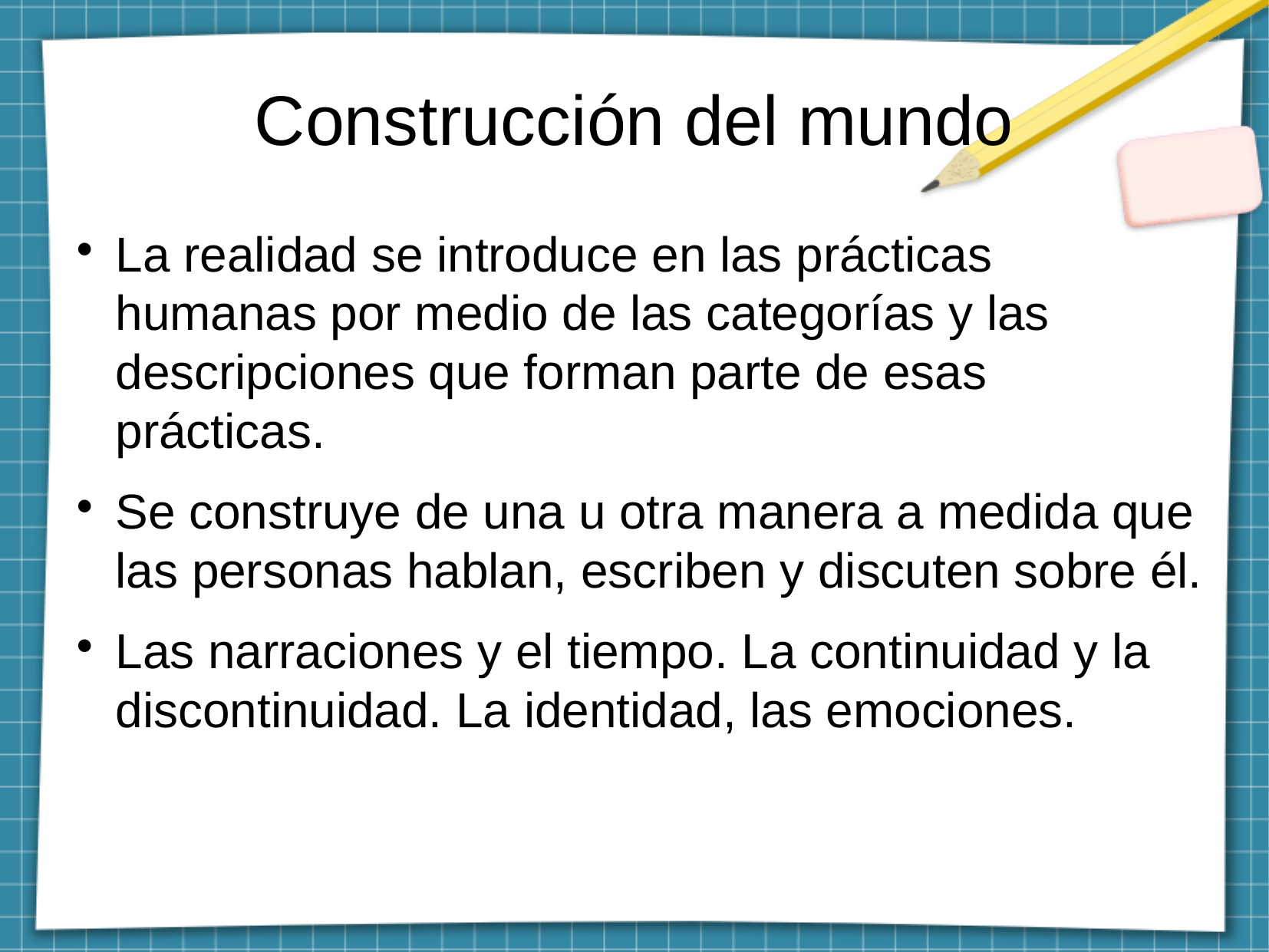

Construcción del mundo
La realidad se introduce en las prácticas humanas por medio de las categorías y las descripciones que forman parte de esas prácticas.
Se construye de una u otra manera a medida que las personas hablan, escriben y discuten sobre él.
Las narraciones y el tiempo. La continuidad y la discontinuidad. La identidad, las emociones.